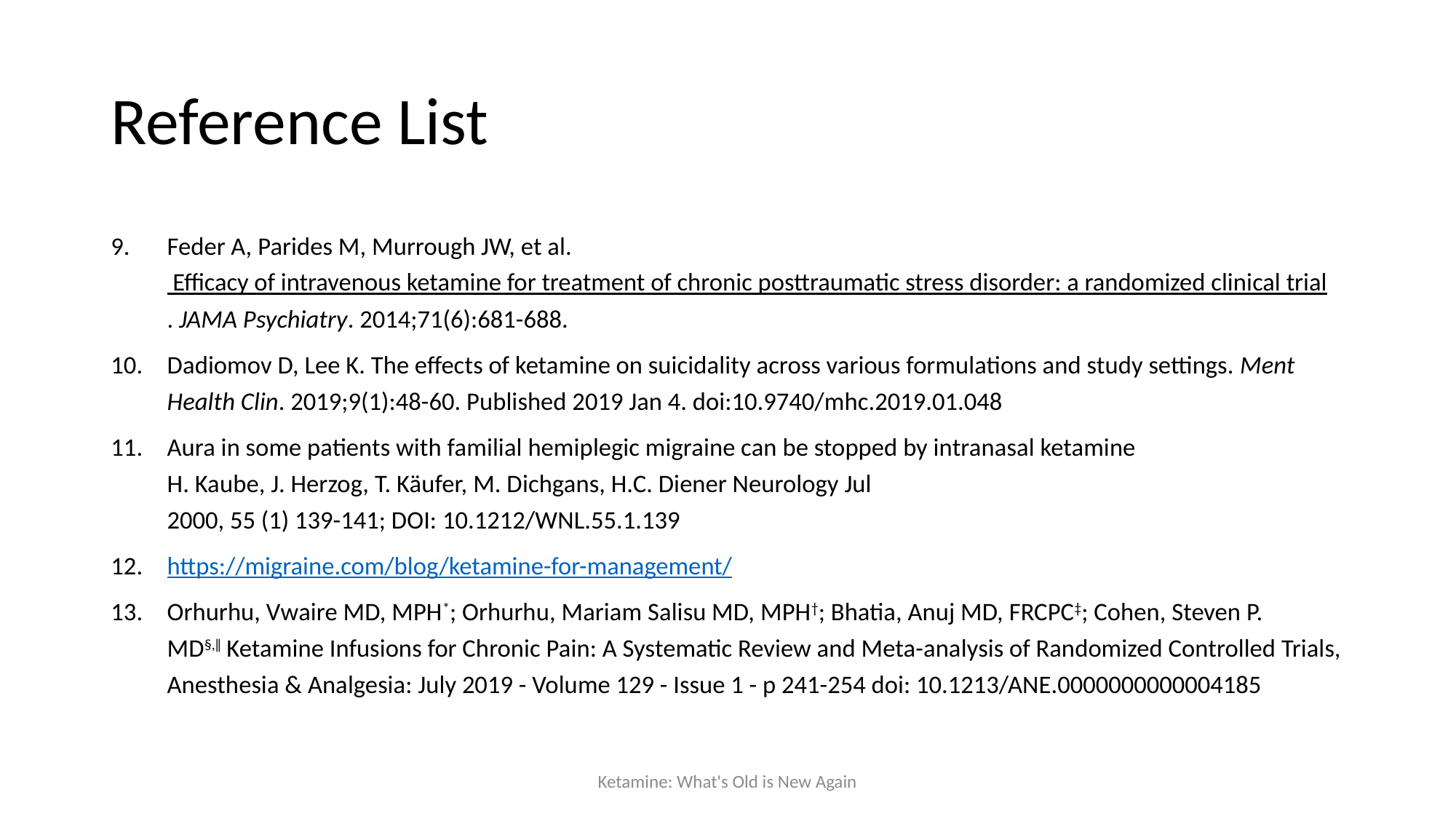

# Reference List
Feder A, Parides M, Murrough JW, et al. Efficacy of intravenous ketamine for treatment of chronic posttraumatic stress disorder: a randomized clinical trial. JAMA Psychiatry. 2014;71(6):681-688.
Dadiomov D, Lee K. The effects of ketamine on suicidality across various formulations and study settings. Ment Health Clin. 2019;9(1):48-60. Published 2019 Jan 4. doi:10.9740/mhc.2019.01.048
Aura in some patients with familial hemiplegic migraine can be stopped by intranasal ketamine H. Kaube, J. Herzog, T. Käufer, M. Dichgans, H.C. Diener Neurology Jul 2000, 55 (1) 139-141; DOI: 10.1212/WNL.55.1.139
https://migraine.com/blog/ketamine-for-management/
Orhurhu, Vwaire MD, MPH*; Orhurhu, Mariam Salisu MD, MPH†; Bhatia, Anuj MD, FRCPC‡; Cohen, Steven P. MD§,‖ Ketamine Infusions for Chronic Pain: A Systematic Review and Meta-analysis of Randomized Controlled Trials, Anesthesia & Analgesia: July 2019 - Volume 129 - Issue 1 - p 241-254 doi: 10.1213/ANE.0000000000004185

Ketamine: What's Old is New Again